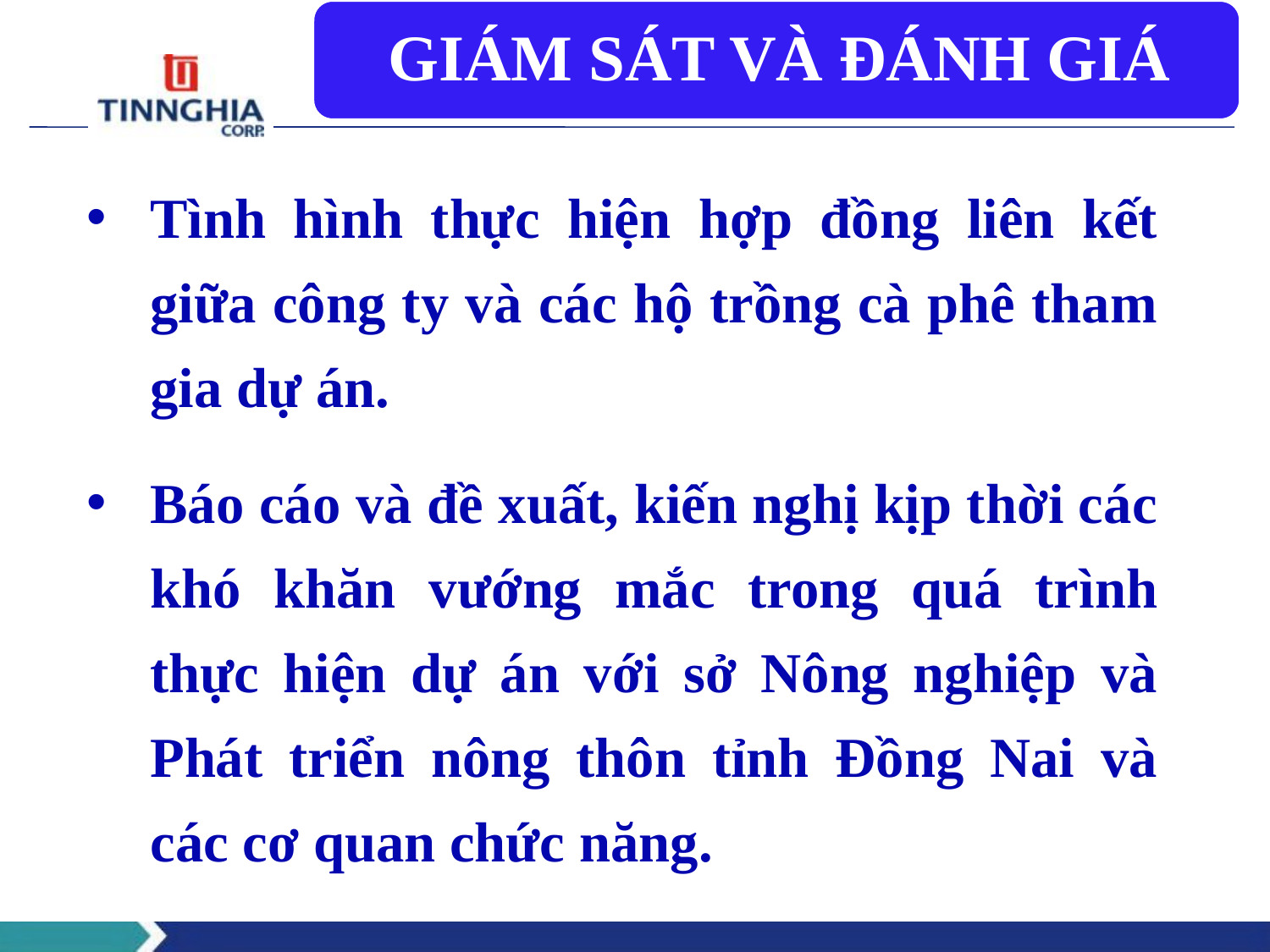

GIÁM SÁT VÀ ĐÁNH GIÁ
Tình hình thực hiện hợp đồng liên kết giữa công ty và các hộ trồng cà phê tham gia dự án.
Báo cáo và đề xuất, kiến nghị kịp thời các khó khăn vướng mắc trong quá trình thực hiện dự án với sở Nông nghiệp và Phát triển nông thôn tỉnh Đồng Nai và các cơ quan chức năng.